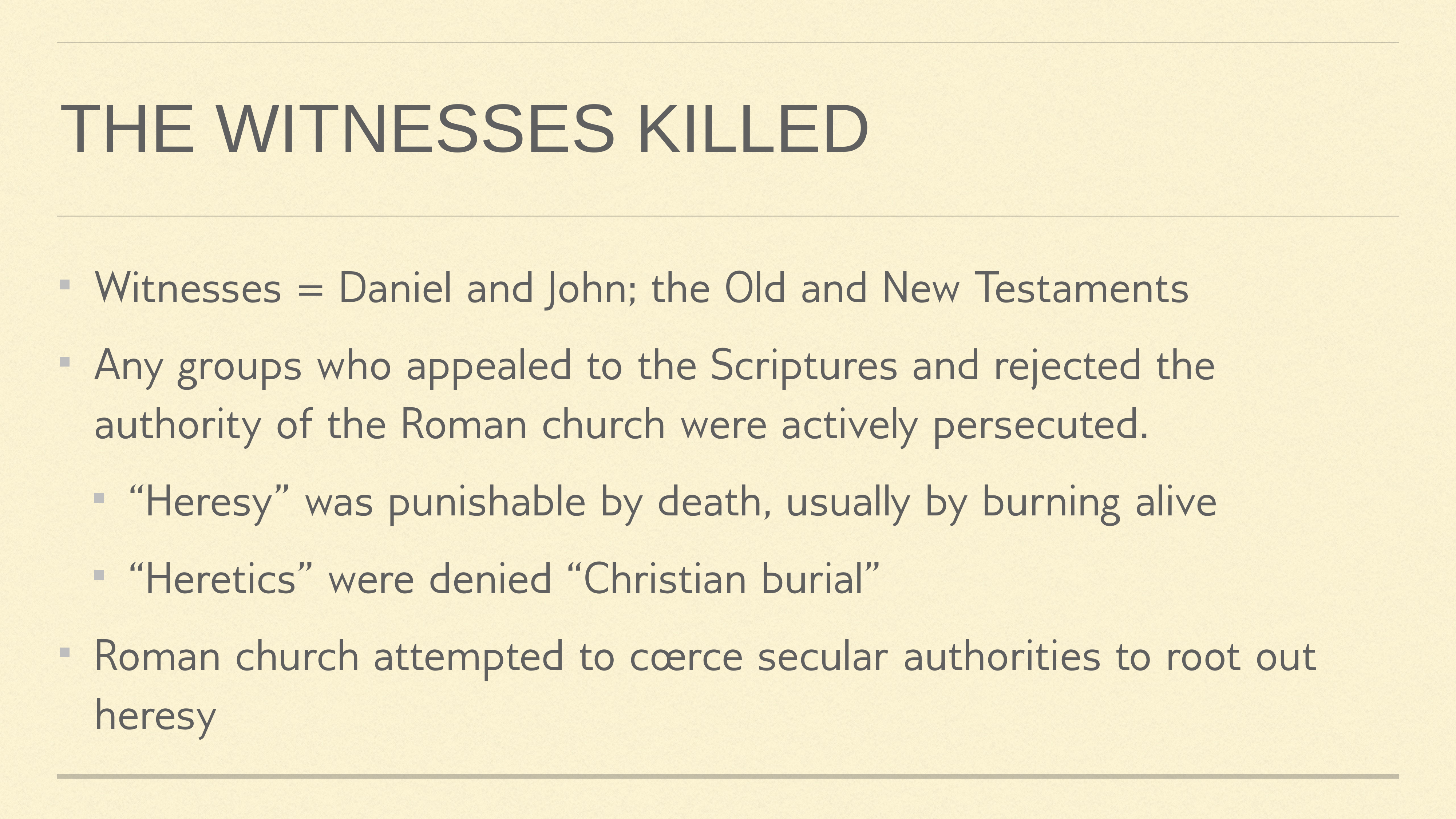

# The witnesses killed
Witnesses = Daniel and John; the Old and New Testaments
Any groups who appealed to the Scriptures and rejected the authority of the Roman church were actively persecuted.
“Heresy” was punishable by death, usually by burning alive
“Heretics” were denied “Christian burial”
Roman church attempted to coerce secular authorities to root out heresy